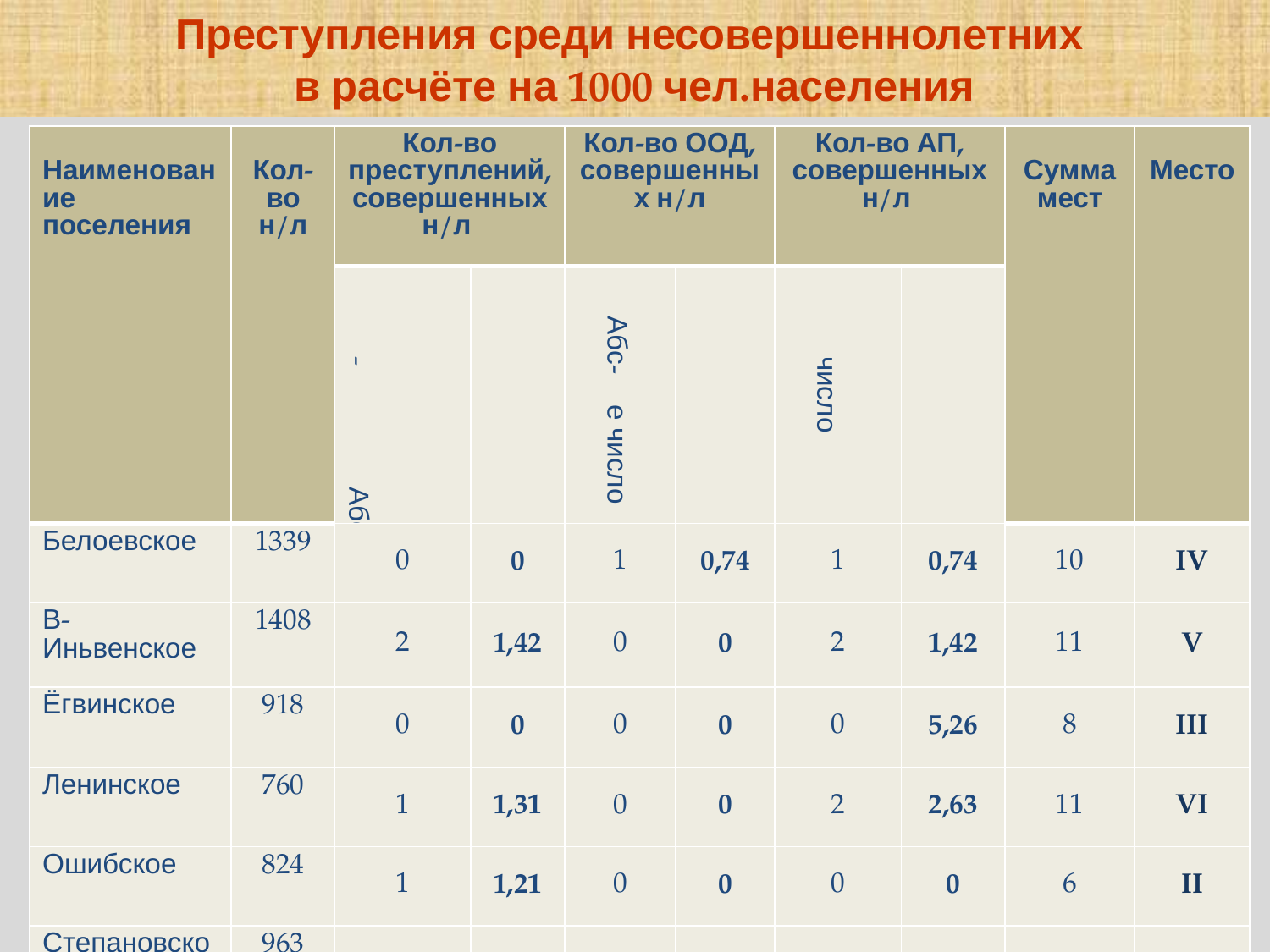

# Преступления среди несовершеннолетних в расчёте на 1000 чел.населения
| Наименование поселения | Кол-во н/л | Кол-во преступлений, совершенных н/л |  | Кол-во ООД, совершенных н/л |  | Кол-во АП, совершенных н/л |  | Сумма мест | Место |
| --- | --- | --- | --- | --- | --- | --- | --- | --- | --- |
|  |  | Абс-ое число | Удельный вес | Абс-е число | Удельный вес | Абсолютное число | Удельный вес |  |  |
| Белоевское | 1339 | 0 | 0 | 1 | 0,74 | 1 | 0,74 | 10 | IV |
| В-Иньвенское | 1408 | 2 | 1,42 | 0 | 0 | 2 | 1,42 | 11 | V |
| Ёгвинское | 918 | 0 | 0 | 0 | 0 | 0 | 5,26 | 8 | III |
| Ленинское | 760 | 1 | 1,31 | 0 | 0 | 2 | 2,63 | 11 | VI |
| Ошибское | 824 | 1 | 1,21 | 0 | 0 | 0 | 0 | 6 | II |
| Степановское | 963 | 0 | 0 | 0 | 0 | 0 | 0 | 3 | I |

38